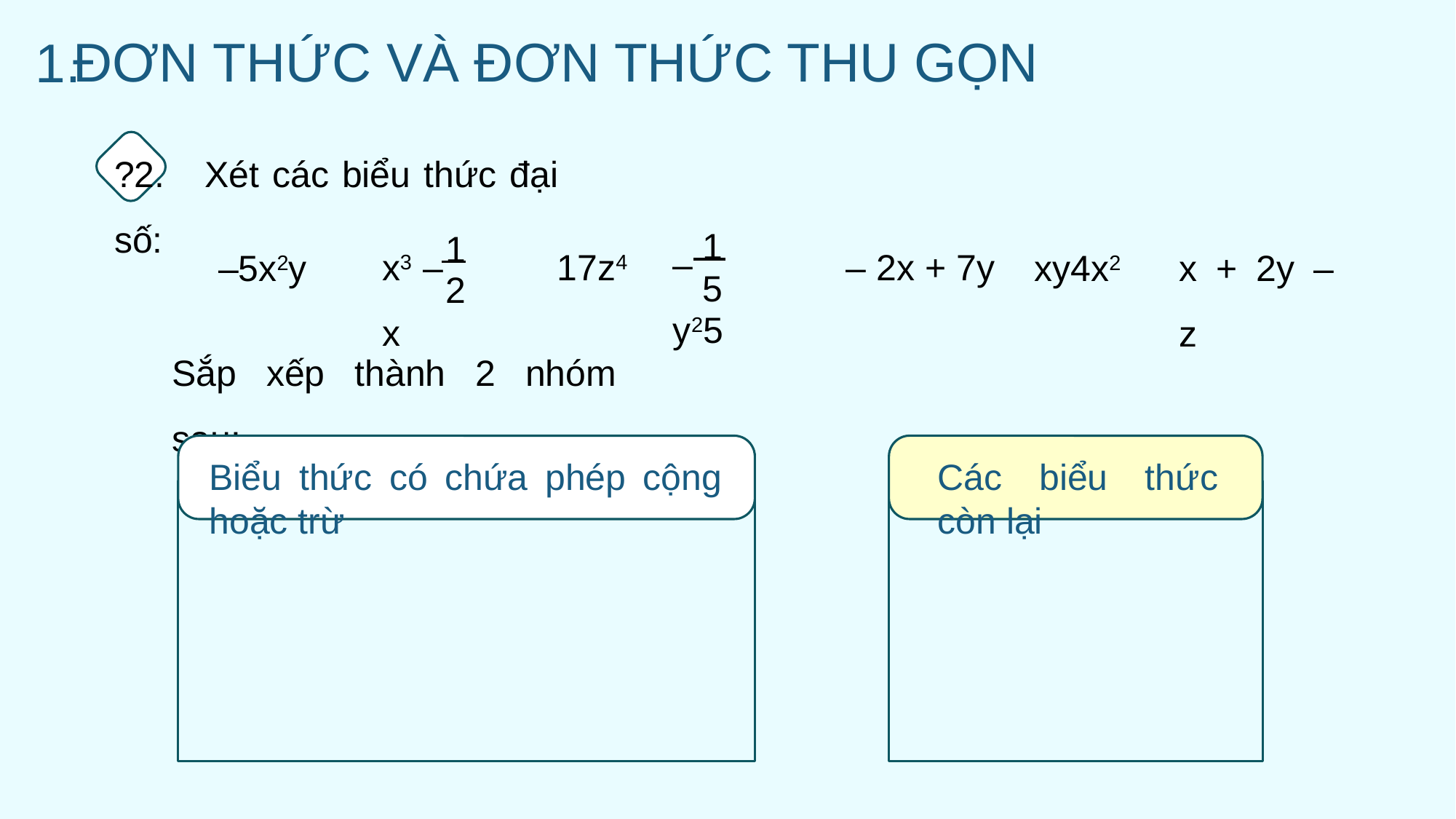

ĐƠN THỨC VÀ ĐƠN THỨC THU GỌN
1.
?2.   Xét các biểu thức đại số:

1
–      y25
5
1
x3 –     x
2
– 2x + 7y
17z4
–5x2y
xy4x2
x + 2y – z
Sắp xếp thành 2 nhóm sau:

Biểu thức có chứa phép cộng hoặc trừ
Các biểu thức còn lại